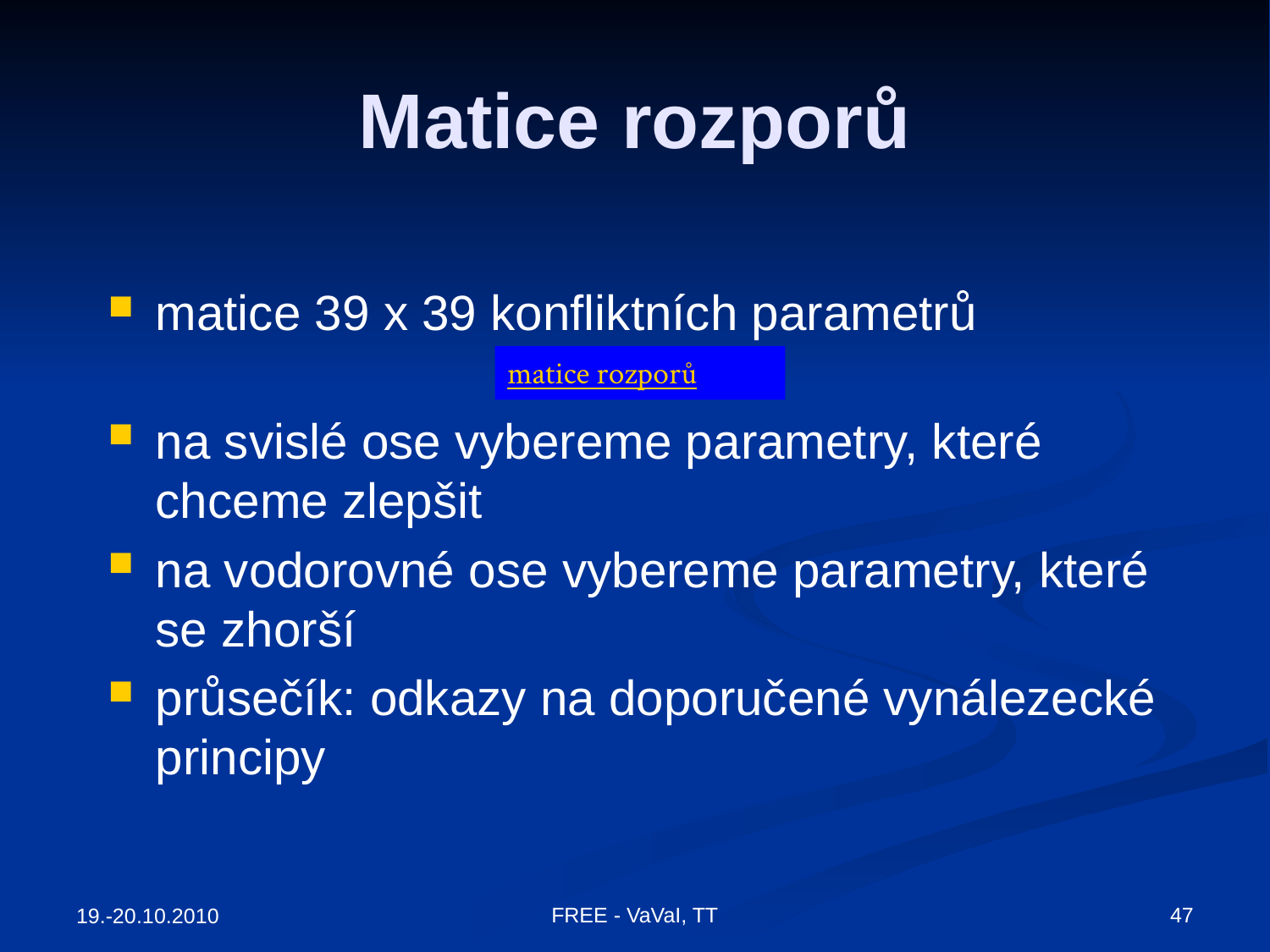

# Matice rozporů
matice 39 x 39 konfliktních parametrů

na svislé ose vybereme parametry, které chceme zlepšit
na vodorovné ose vybereme parametry, které se zhorší
průsečík: odkazy na doporučené vynálezecké principy
matice rozporů
47
FREE - VaVaI, TT
19.-20.10.2010